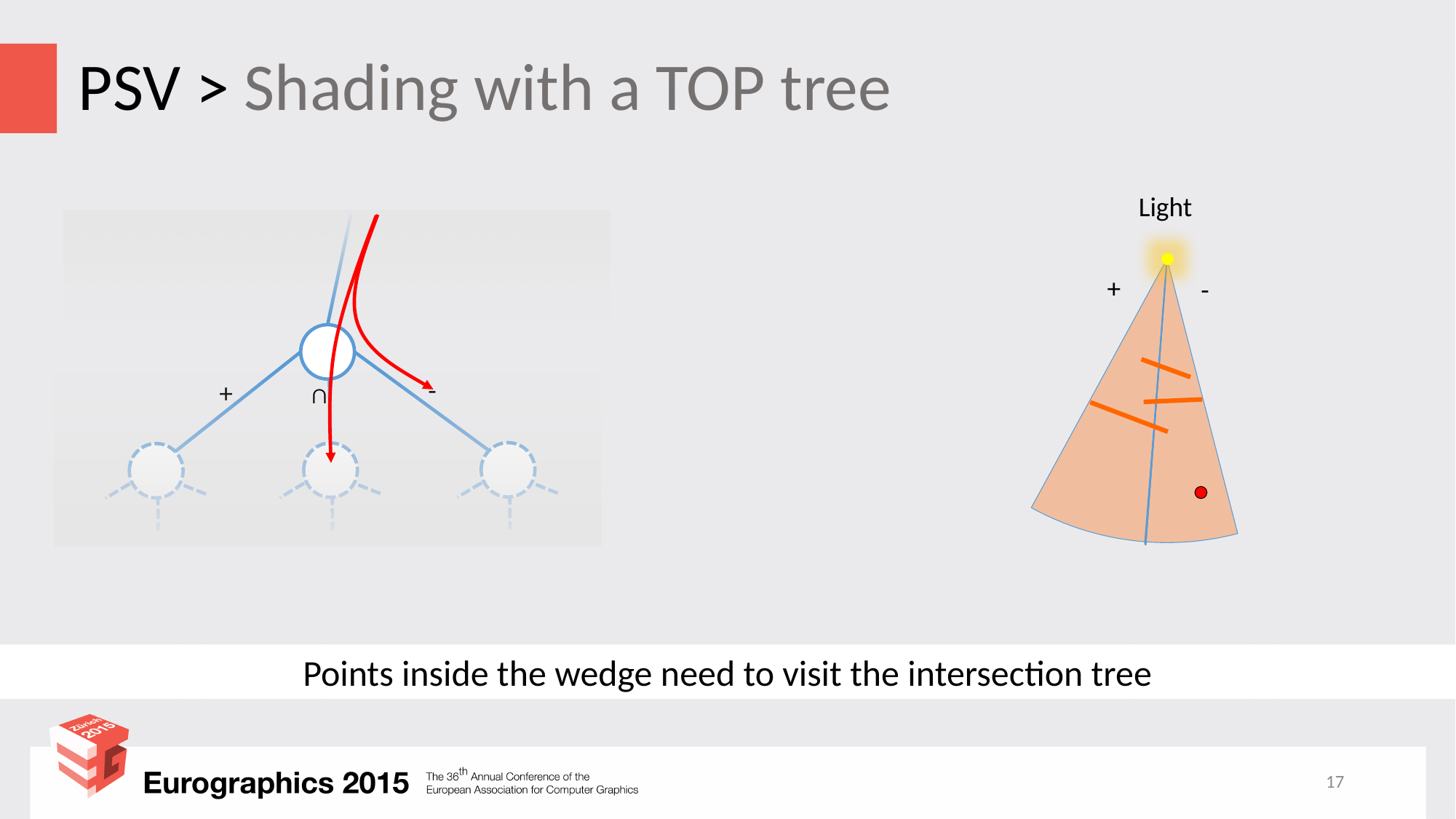

# PSV > Shading with a TOP tree
Light

-
+
∩

+
-
∩

+
-

Points inside the wedge need to visit the intersection tree
17